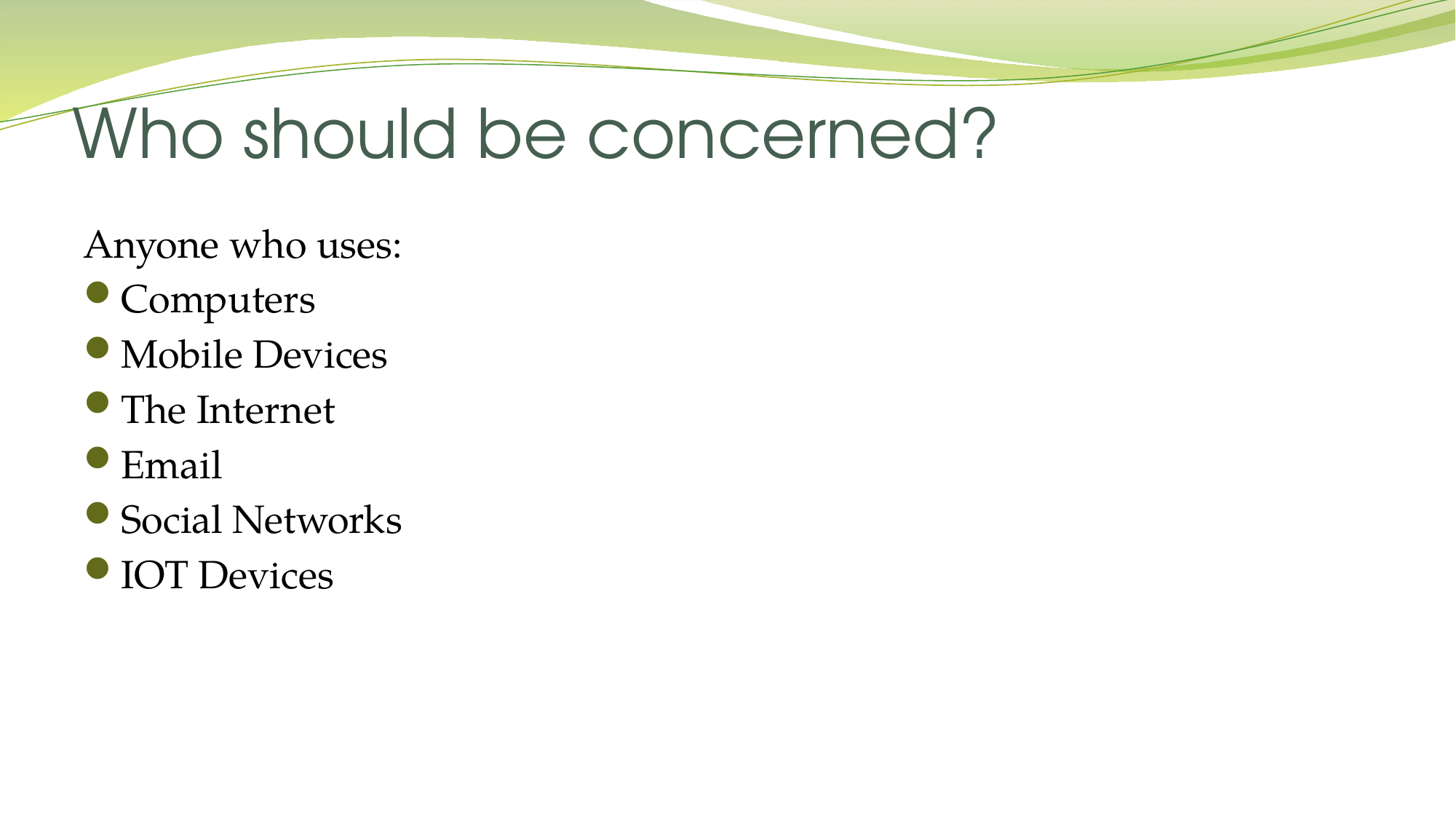

# Who should be concerned?
Anyone who uses:
Computers
Mobile Devices
The Internet
Email
Social Networks
IOT Devices